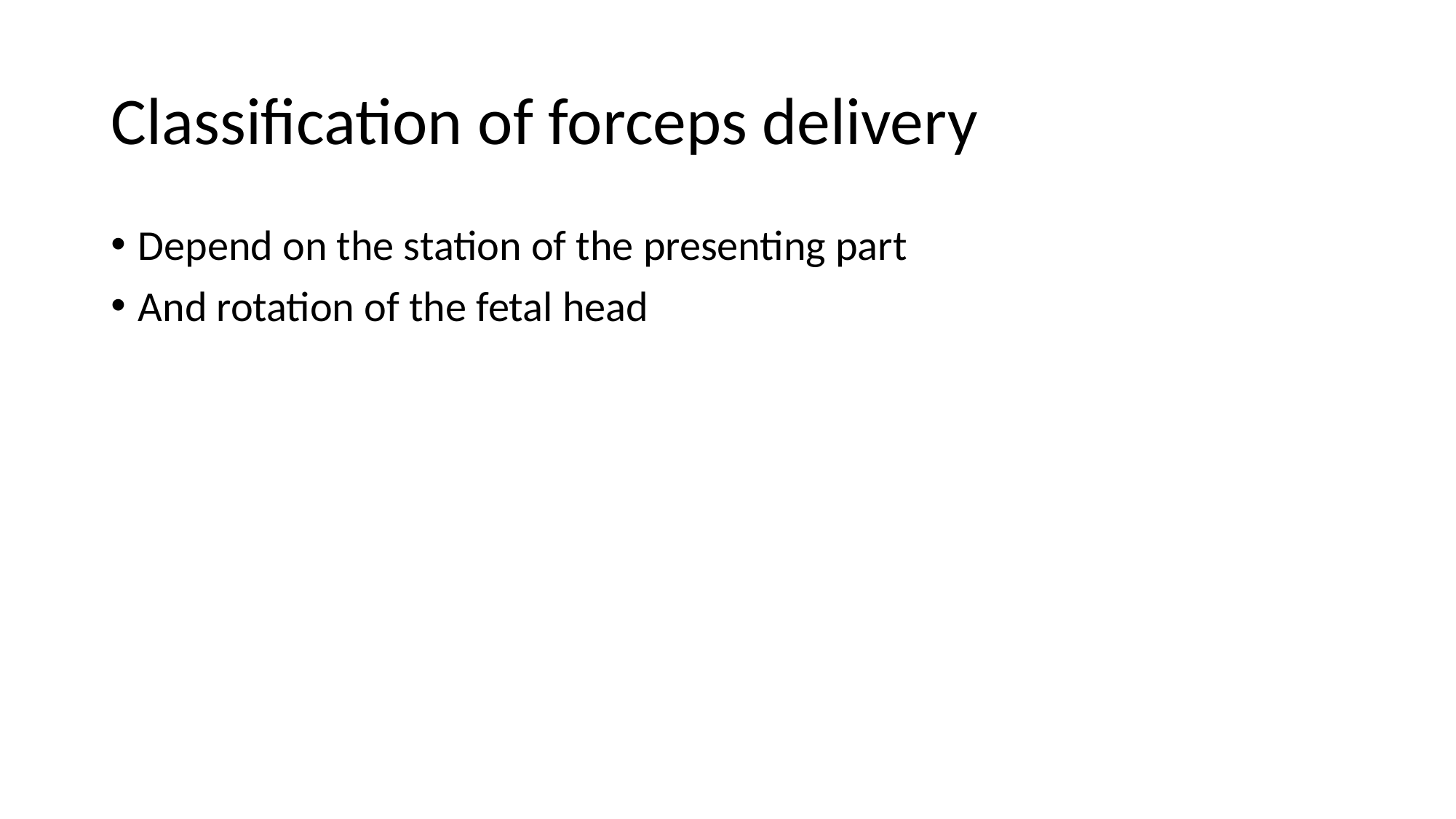

# Classification of forceps delivery
Depend on the station of the presenting part
And rotation of the fetal head